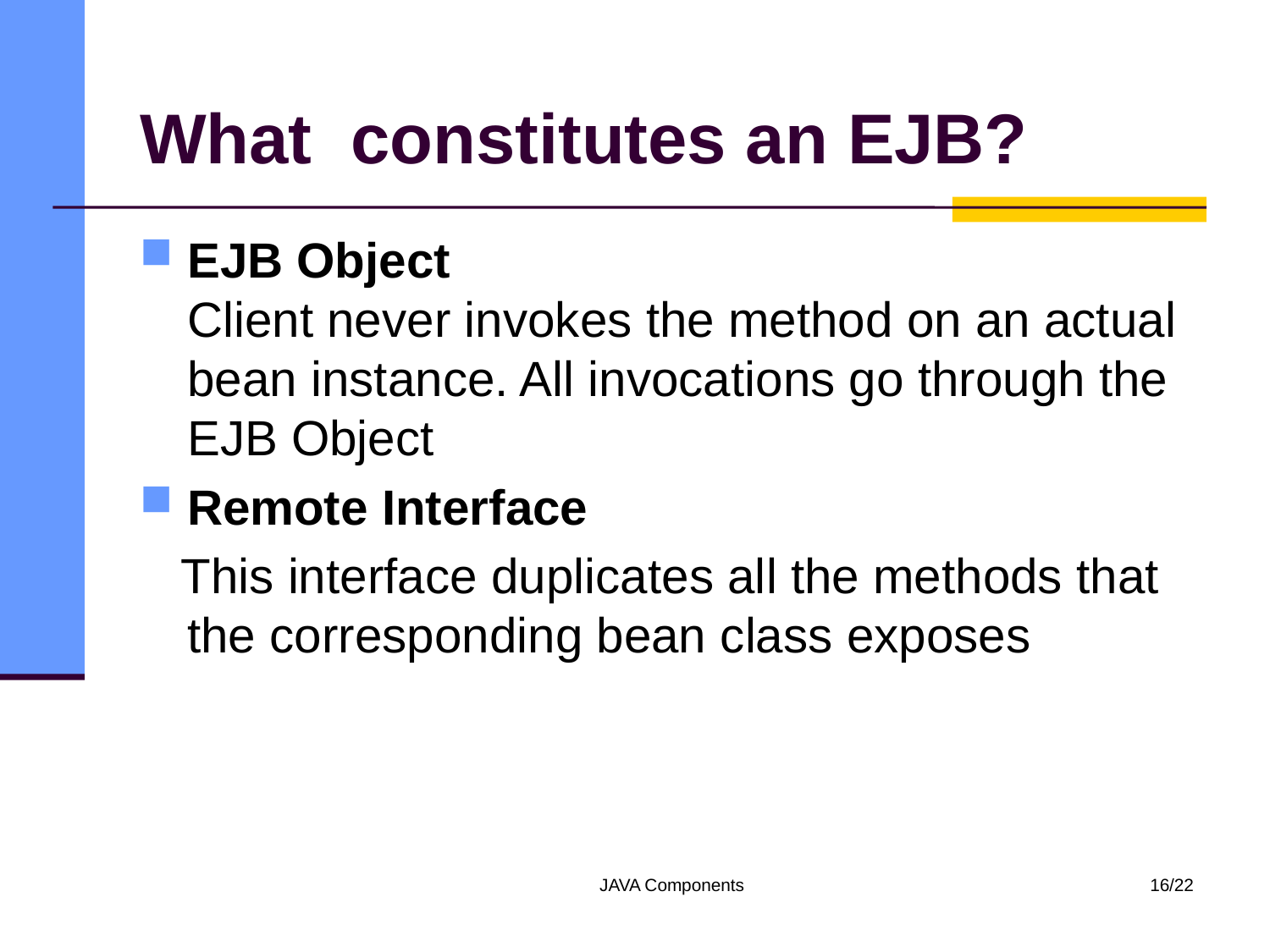

# What  constitutes an EJB?
EJB Object
Client never invokes the method on an actual bean instance. All invocations go through the EJB Object
Remote Interface
   This interface duplicates all the methods that the corresponding bean class exposes
JAVA Components

16/22